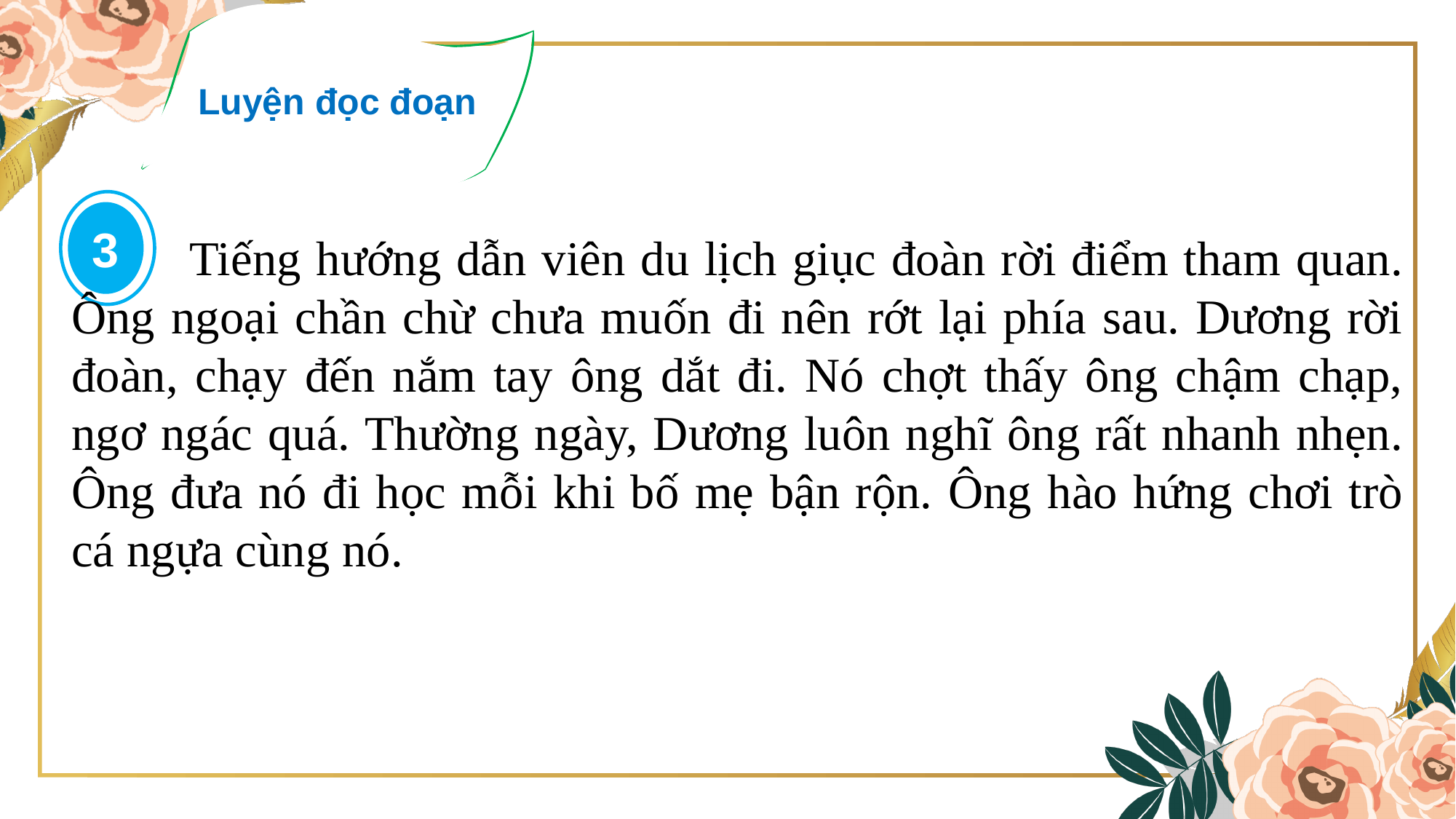

Luyện đọc đoạn

3
   	Tiếng hướng dẫn viên du lịch giục đoàn rời điểm tham quan. Ông ngoại chần chừ chưa muốn đi nên rớt lại phía sau. Dương rời đoàn, chạy đến nắm tay ông dắt đi. Nó chợt thấy ông chậm chạp, ngơ ngác quá. Thường ngày, Dương luôn nghĩ ông rất nhanh nhẹn. Ông đưa nó đi học mỗi khi bố mẹ bận rộn. Ông hào hứng chơi trò cá ngựa cùng nó.